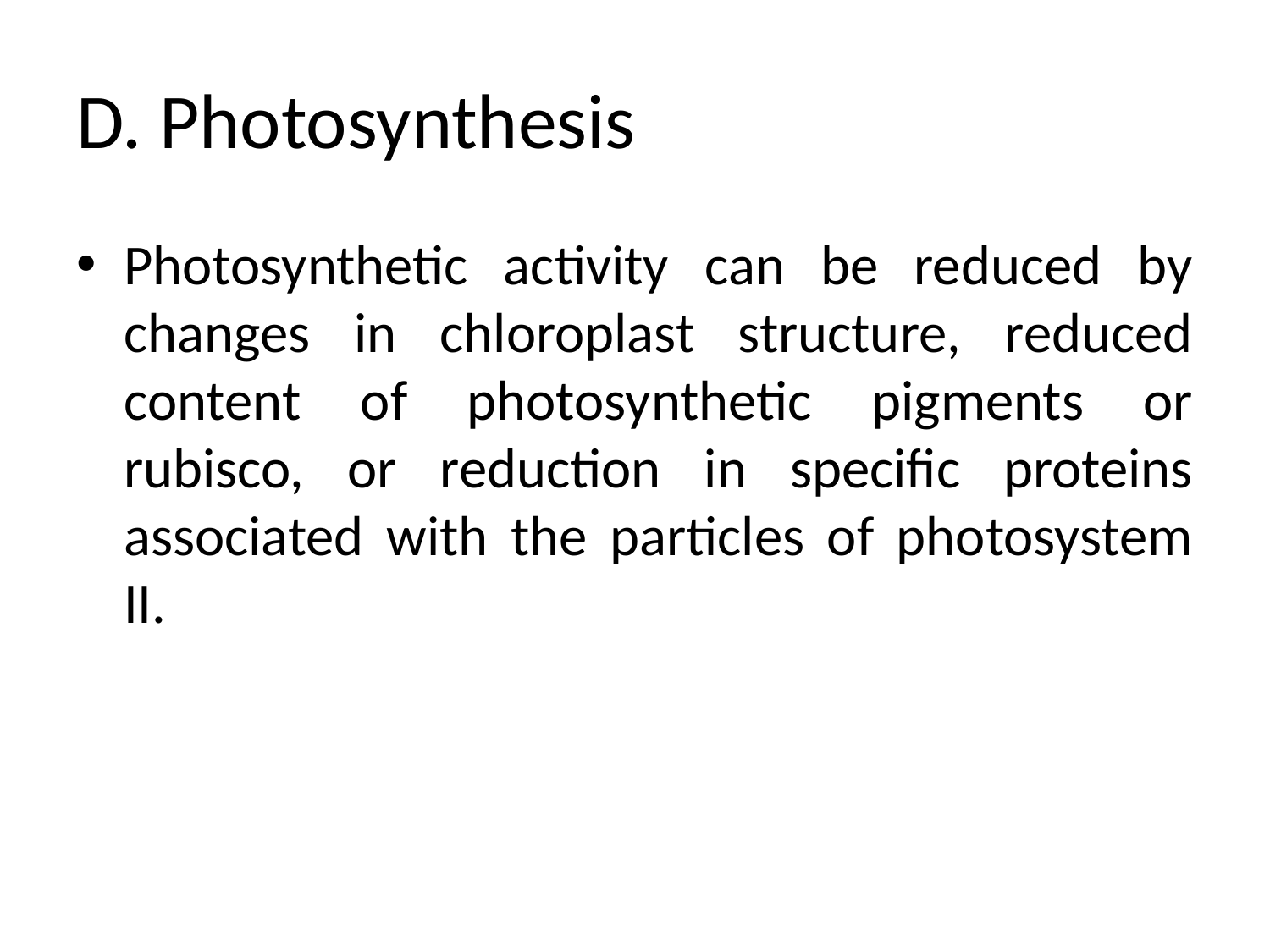

# D. Photosynthesis
Photosynthetic activity can be reduced by changes in chloroplast structure, reduced content of photosynthetic pigments or rubisco, or reduction in specific proteins associated with the particles of photosystem II.